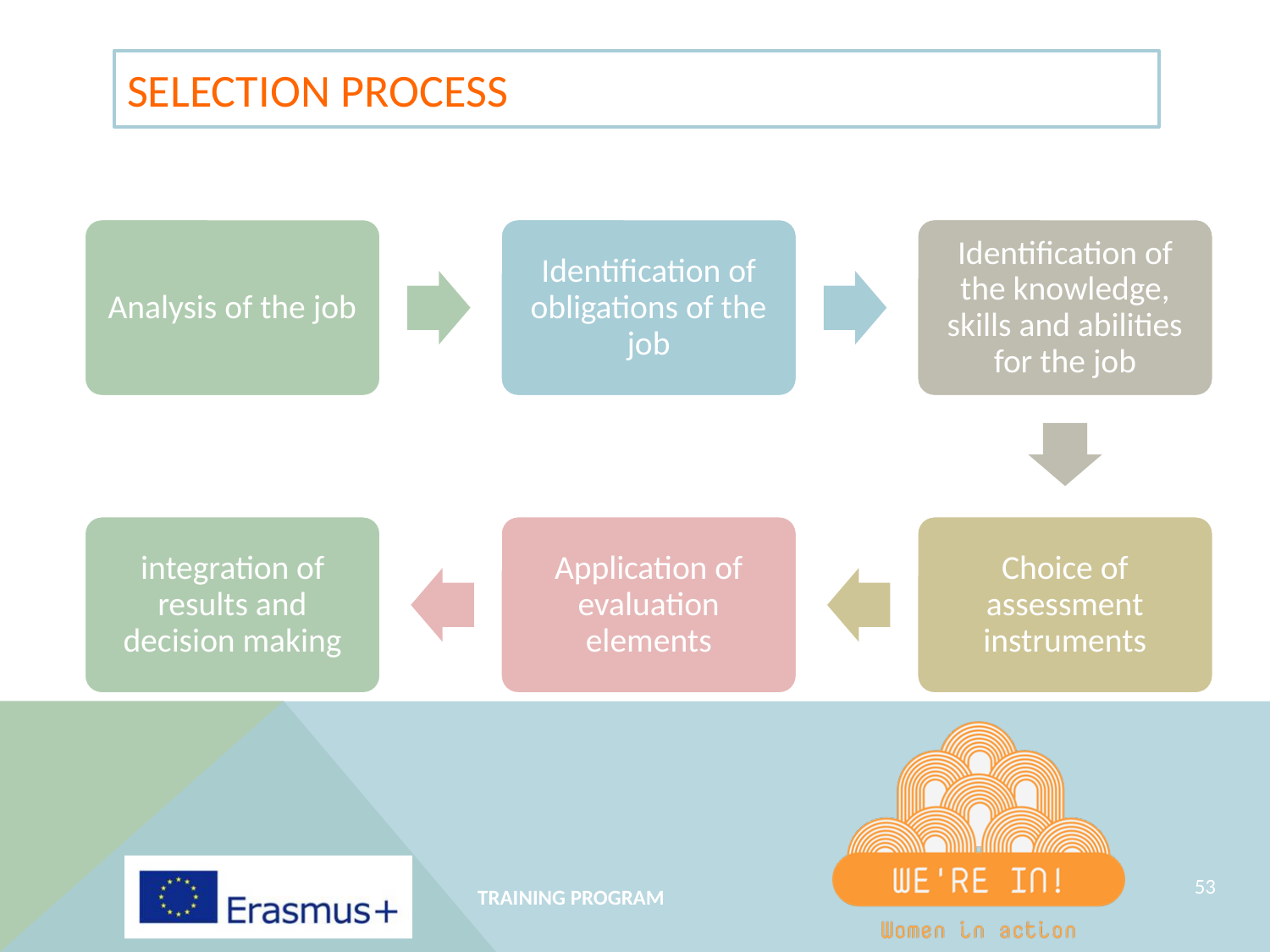

SELECTION PROCESS

Analysis of the job
Identification of obligations of the job
Identification of the knowledge, skills and abilities for the job

integration of results and decision making
Application of evaluation elements
Choice of assessment instruments

53